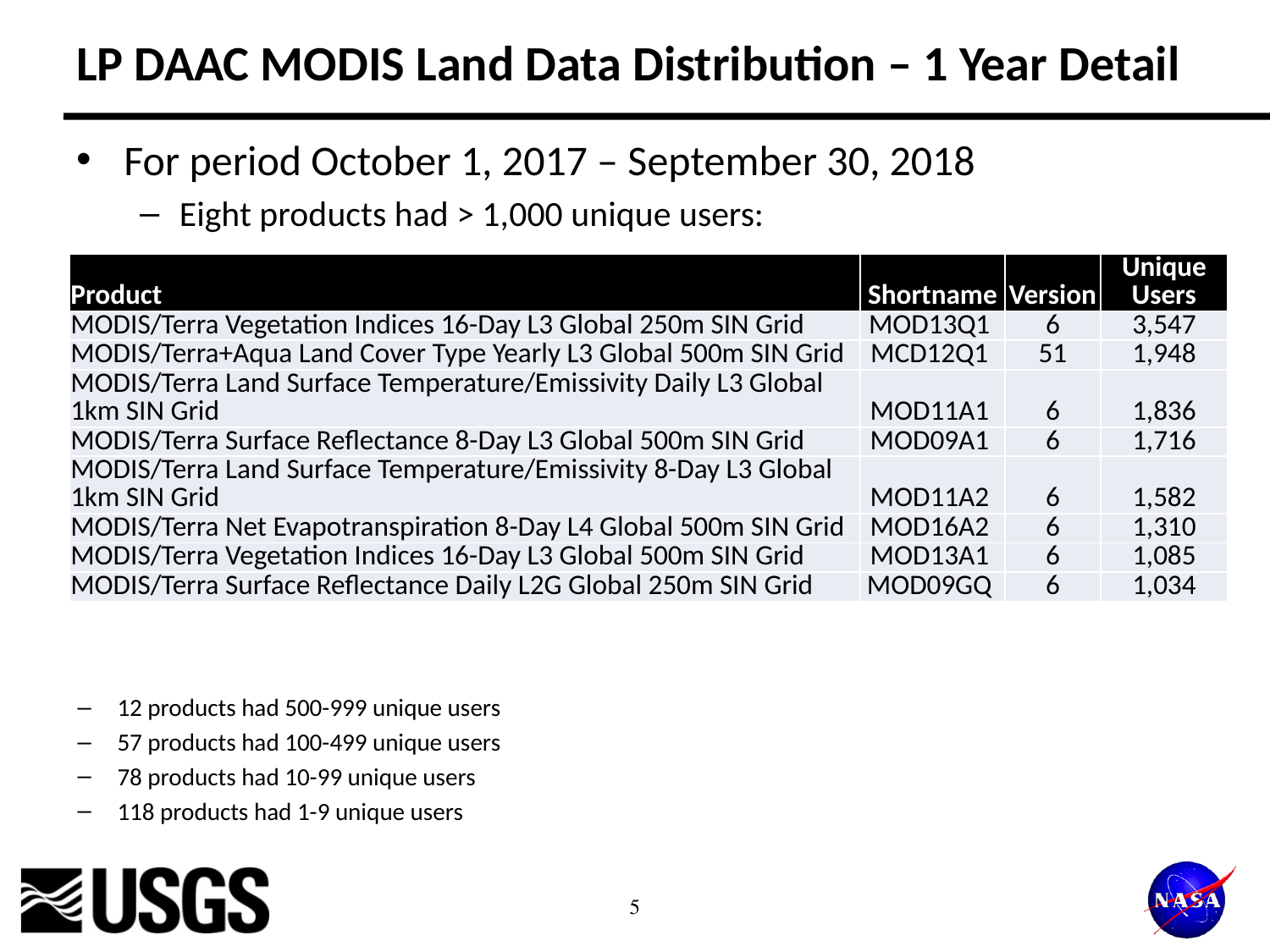

# LP DAAC MODIS Land Data Distribution – 1 Year Detail
For period October 1, 2017 – September 30, 2018
Eight products had > 1,000 unique users:
| Product | Shortname | Version | Unique Users |
| --- | --- | --- | --- |
| MODIS/Terra Vegetation Indices 16-Day L3 Global 250m SIN Grid | MOD13Q1 | 6 | 3,547 |
| MODIS/Terra+Aqua Land Cover Type Yearly L3 Global 500m SIN Grid | MCD12Q1 | 51 | 1,948 |
| MODIS/Terra Land Surface Temperature/Emissivity Daily L3 Global 1km SIN Grid | MOD11A1 | 6 | 1,836 |
| MODIS/Terra Surface Reflectance 8-Day L3 Global 500m SIN Grid | MOD09A1 | 6 | 1,716 |
| MODIS/Terra Land Surface Temperature/Emissivity 8-Day L3 Global 1km SIN Grid | MOD11A2 | 6 | 1,582 |
| MODIS/Terra Net Evapotranspiration 8-Day L4 Global 500m SIN Grid | MOD16A2 | 6 | 1,310 |
| MODIS/Terra Vegetation Indices 16-Day L3 Global 500m SIN Grid | MOD13A1 | 6 | 1,085 |
| MODIS/Terra Surface Reflectance Daily L2G Global 250m SIN Grid | MOD09GQ | 6 | 1,034 |
12 products had 500-999 unique users
57 products had 100-499 unique users
78 products had 10-99 unique users
118 products had 1-9 unique users

5